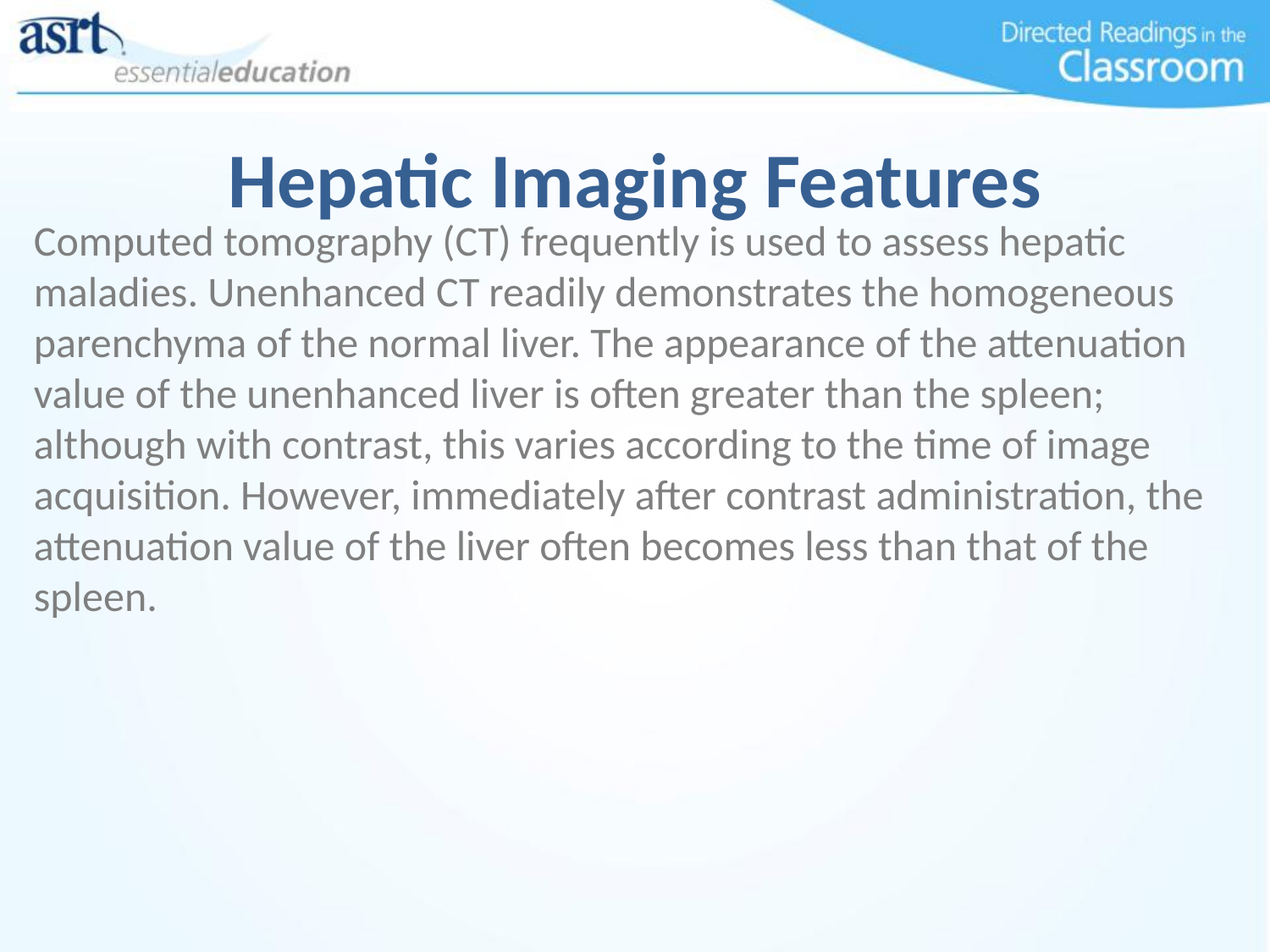

# Hepatic Imaging Features
Computed tomography (CT) frequently is used to assess hepatic maladies. Unenhanced CT readily demonstrates the homogeneous parenchyma of the normal liver. The appearance of the attenuation value of the unenhanced liver is often greater than the spleen; although with contrast, this varies according to the time of image acquisition. However, immediately after contrast administration, the attenuation value of the liver often becomes less than that of the spleen.